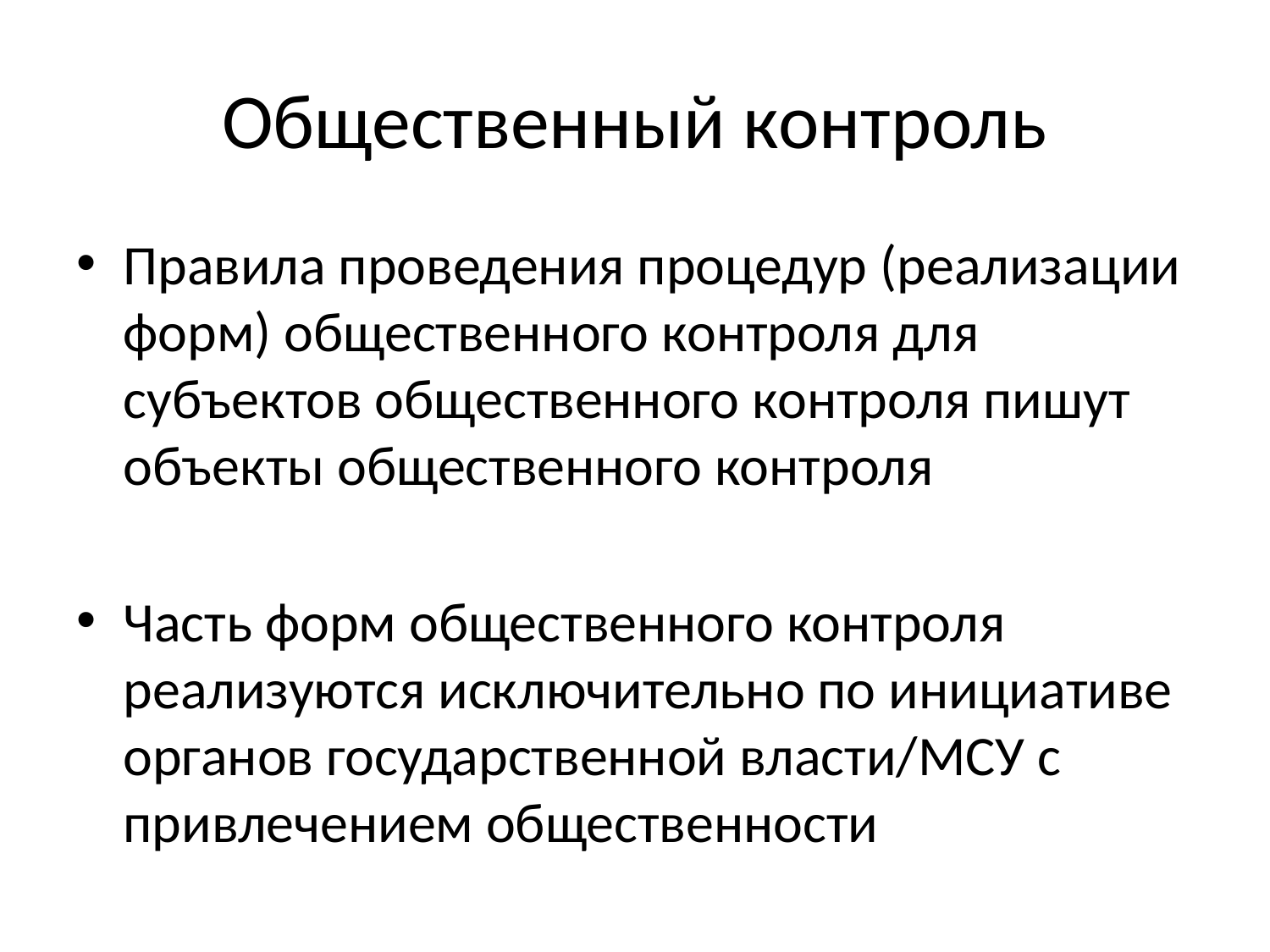

# Общественный контроль
Правила проведения процедур (реализации форм) общественного контроля для субъектов общественного контроля пишут объекты общественного контроля

Часть форм общественного контроля реализуются исключительно по инициативе органов государственной власти/МСУ с привлечением общественности